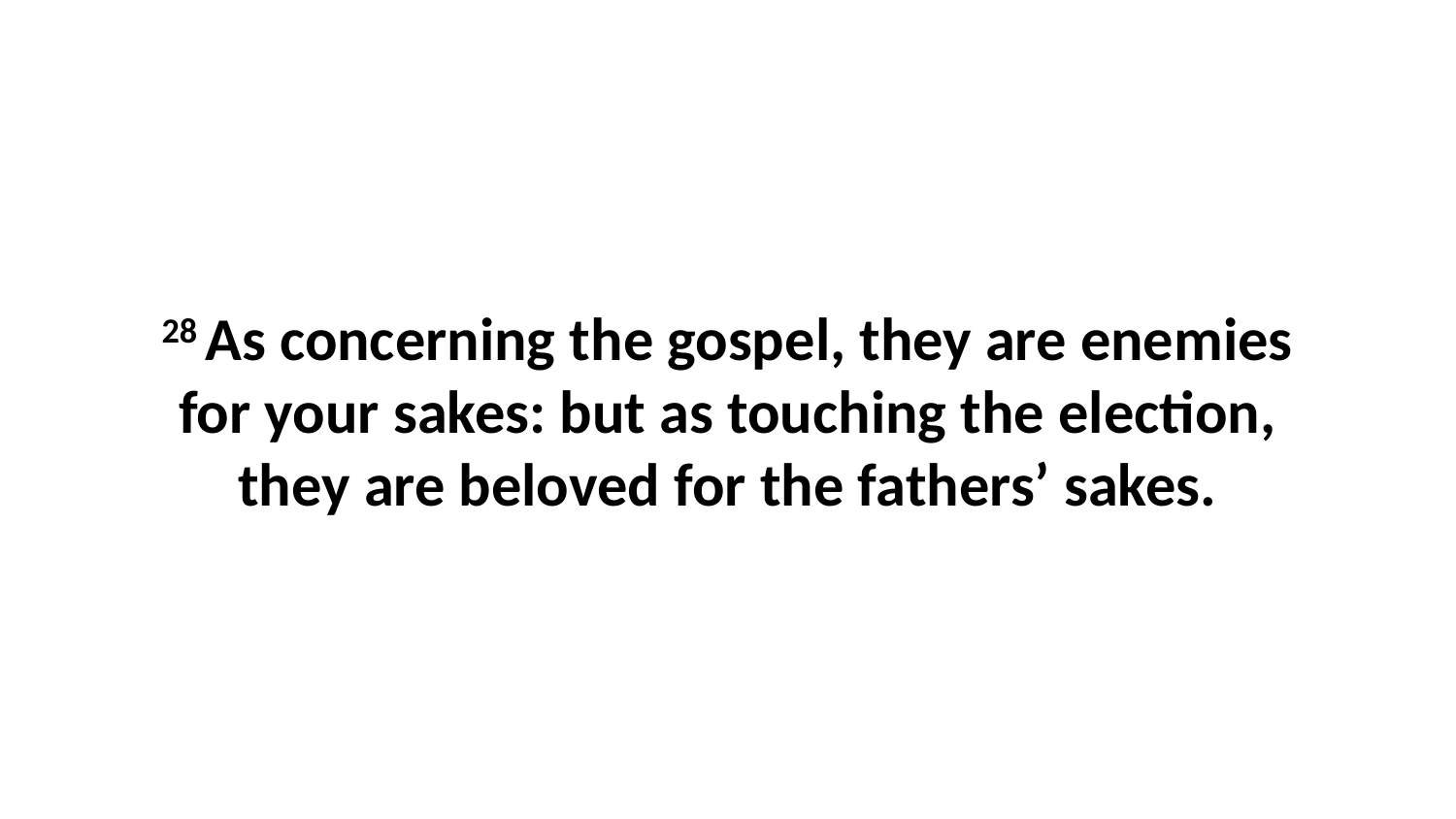

28 As concerning the gospel, they are enemies for your sakes: but as touching the election, they are beloved for the fathers’ sakes.